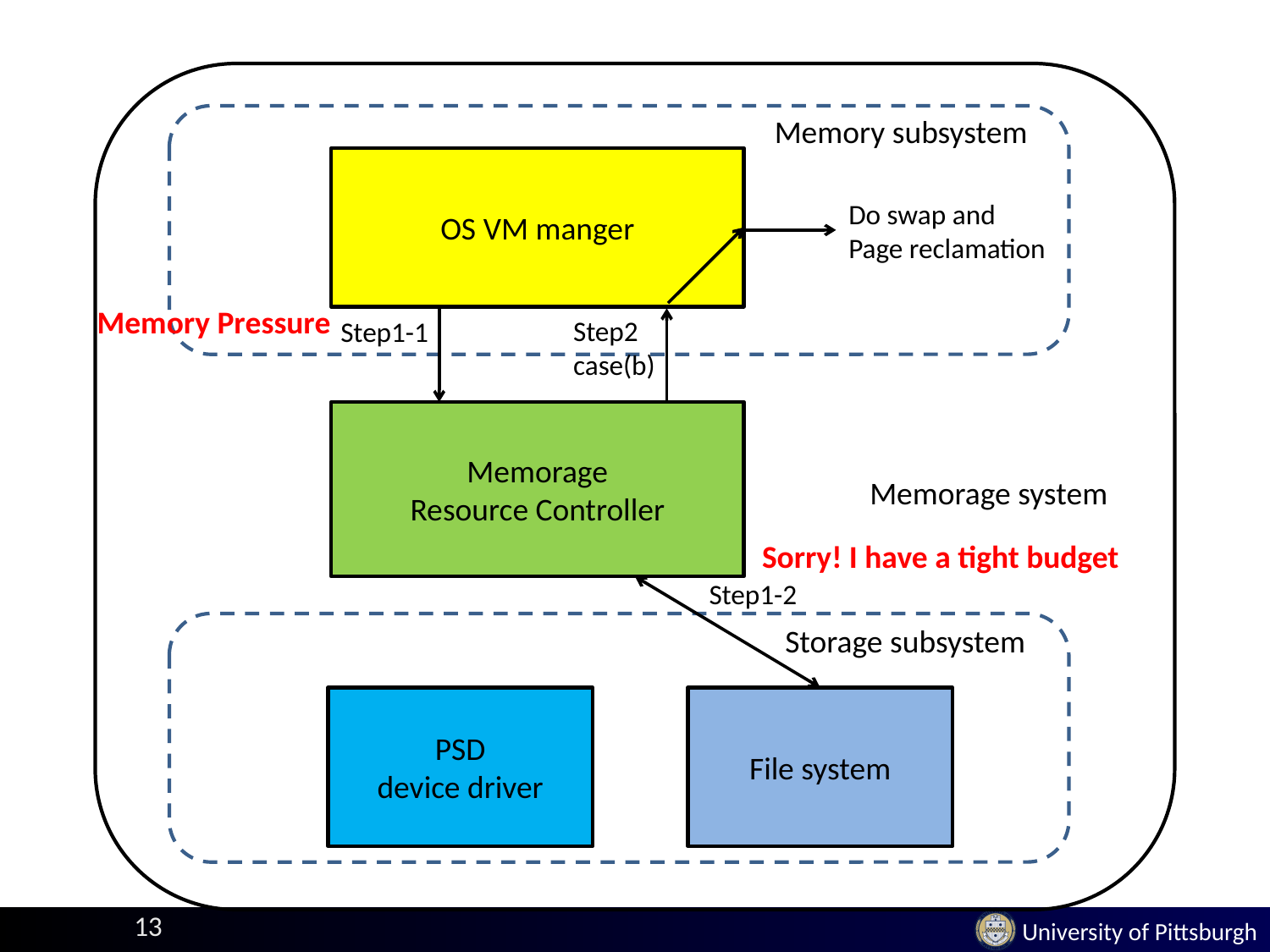

Memory subsystem
OS VM manger
Do swap and
Page reclamation
Memory Pressure
Step2
case(b)
Step1-1
Memorage
Resource Controller
Memorage system
Sorry! I have a tight budget
Step1-2

Storage subsystem
PSD
device driver
File system
13